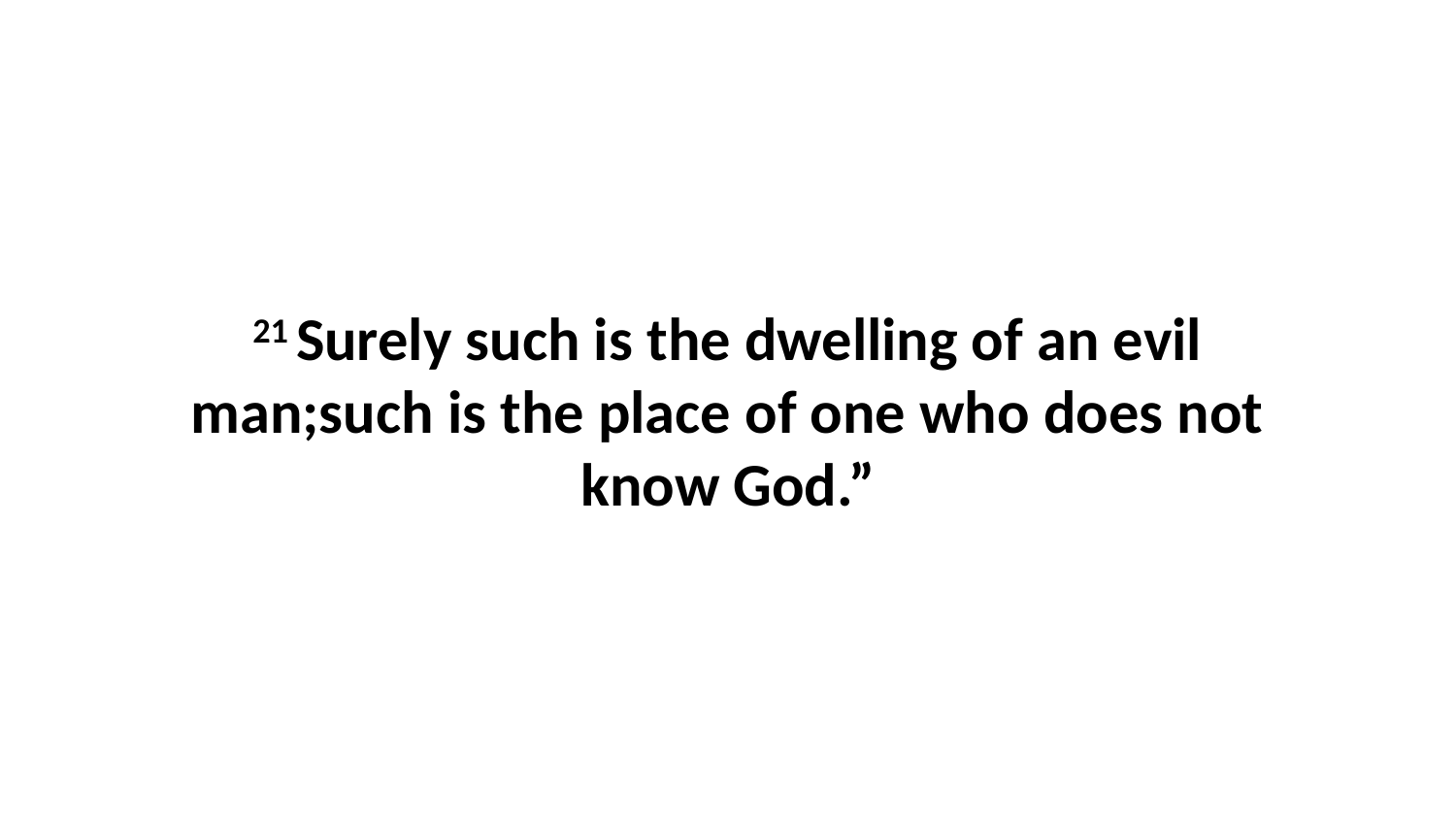

21 Surely such is the dwelling of an evil man;such is the place of one who does not know God.”